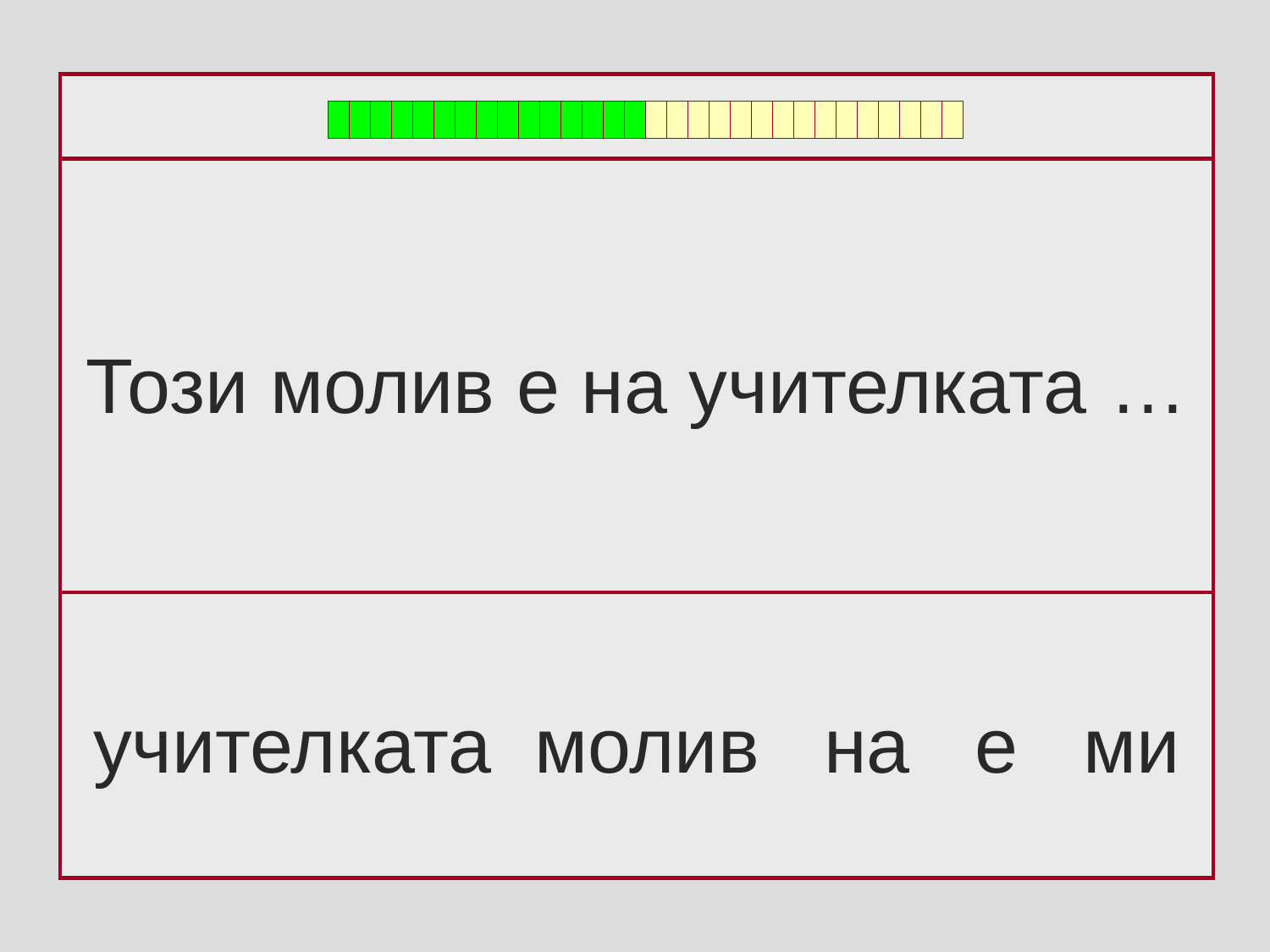

Този молив е на учителката …
учителката  молив   на   e   ми